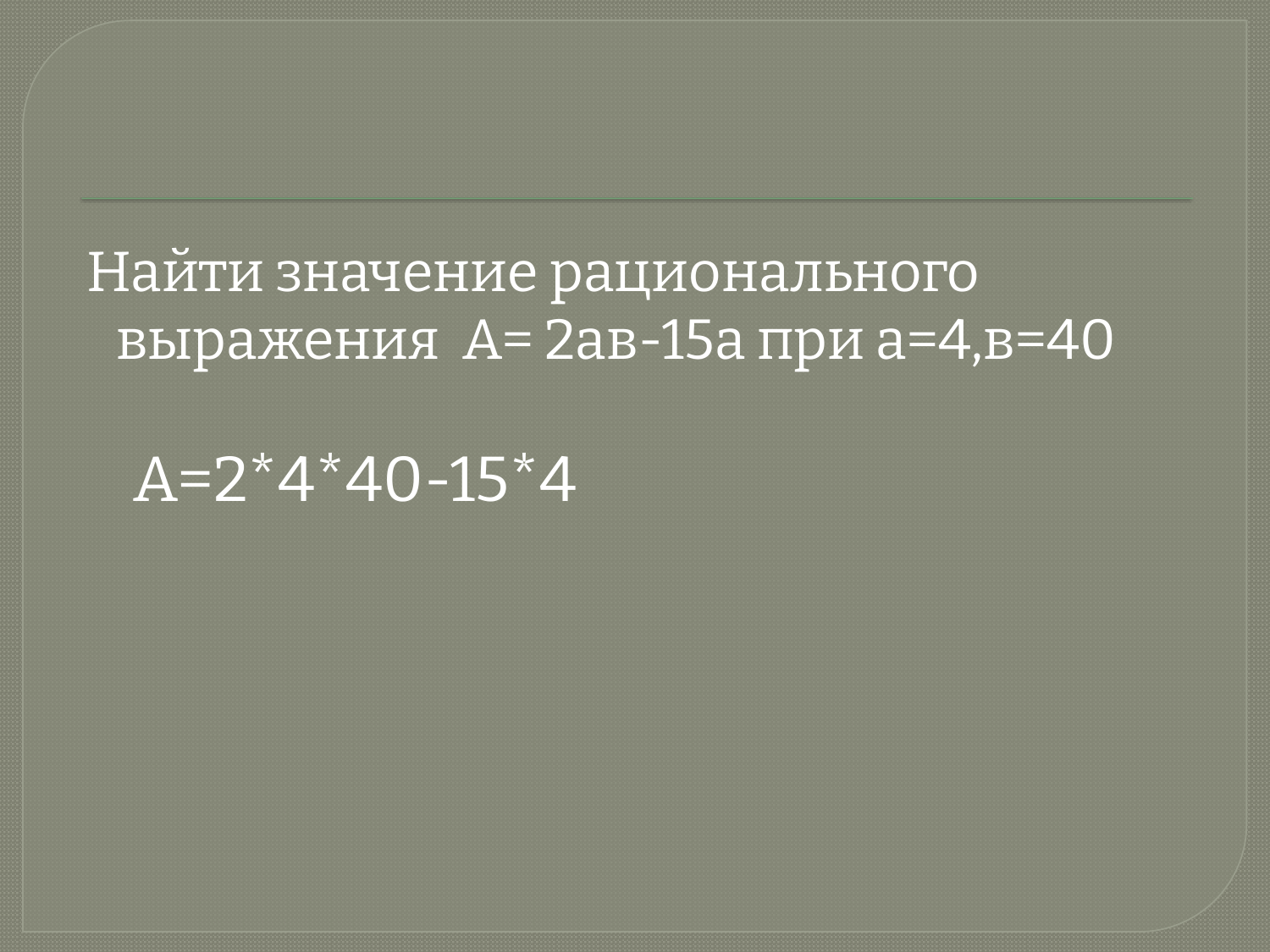

Найти значение рационального выражения  А= 2ав-15а при а=4,в=40

     А=2*4*40-15*4